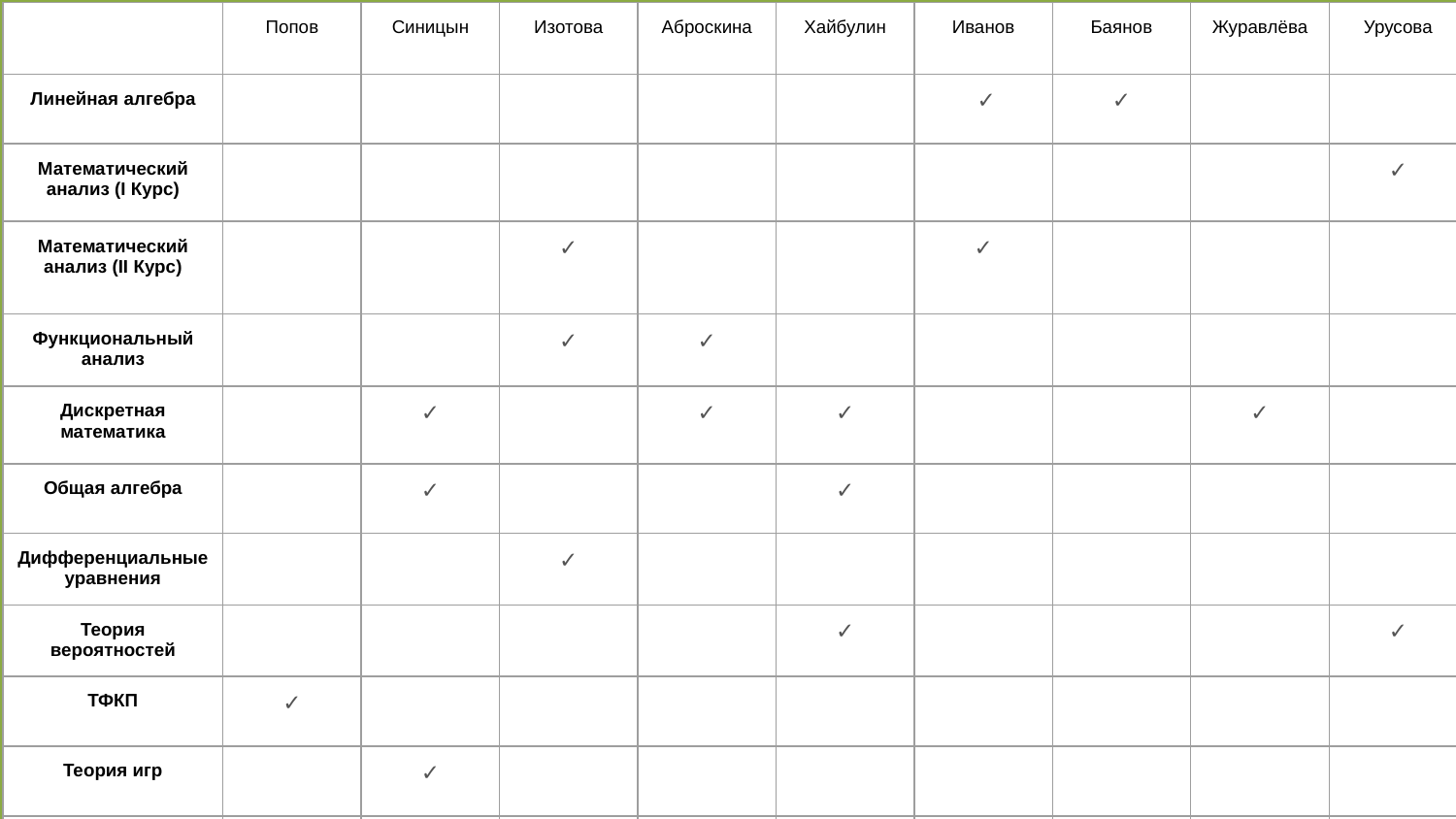

|  | Попов | Синицын | Изотова | Аброскина | Хайбулин | Иванов | Баянов | Журавлёва | Урусова |
| --- | --- | --- | --- | --- | --- | --- | --- | --- | --- |
| Линейная алгебра |  |  |  |  |  | ✓ | ✓ |  |  |
| Математический анализ (I Курс) |  |  |  |  |  |  |  |  | ✓ |
| Математический анализ (II Курс) |  |  | ✓ |  |  | ✓ |  |  |  |
| Функциональный анализ |  |  | ✓ | ✓ |  |  |  |  |  |
| Дискретная математика |  | ✓ |  | ✓ | ✓ |  |  | ✓ |  |
| Общая алгебра |  | ✓ |  |  | ✓ |  |  |  |  |
| Дифференциальные уравнения |  |  | ✓ |  |  |  |  |  |  |
| Теория вероятностей |  |  |  |  | ✓ |  |  |  | ✓ |
| ТФКП | ✓ |  |  |  |  |  |  |  |  |
| Теория игр |  | ✓ |  |  |  |  |  |  |  |
| Школьная геометрия | ✓ |  |  |  |  |  | ✓ | ✓ |  |
7